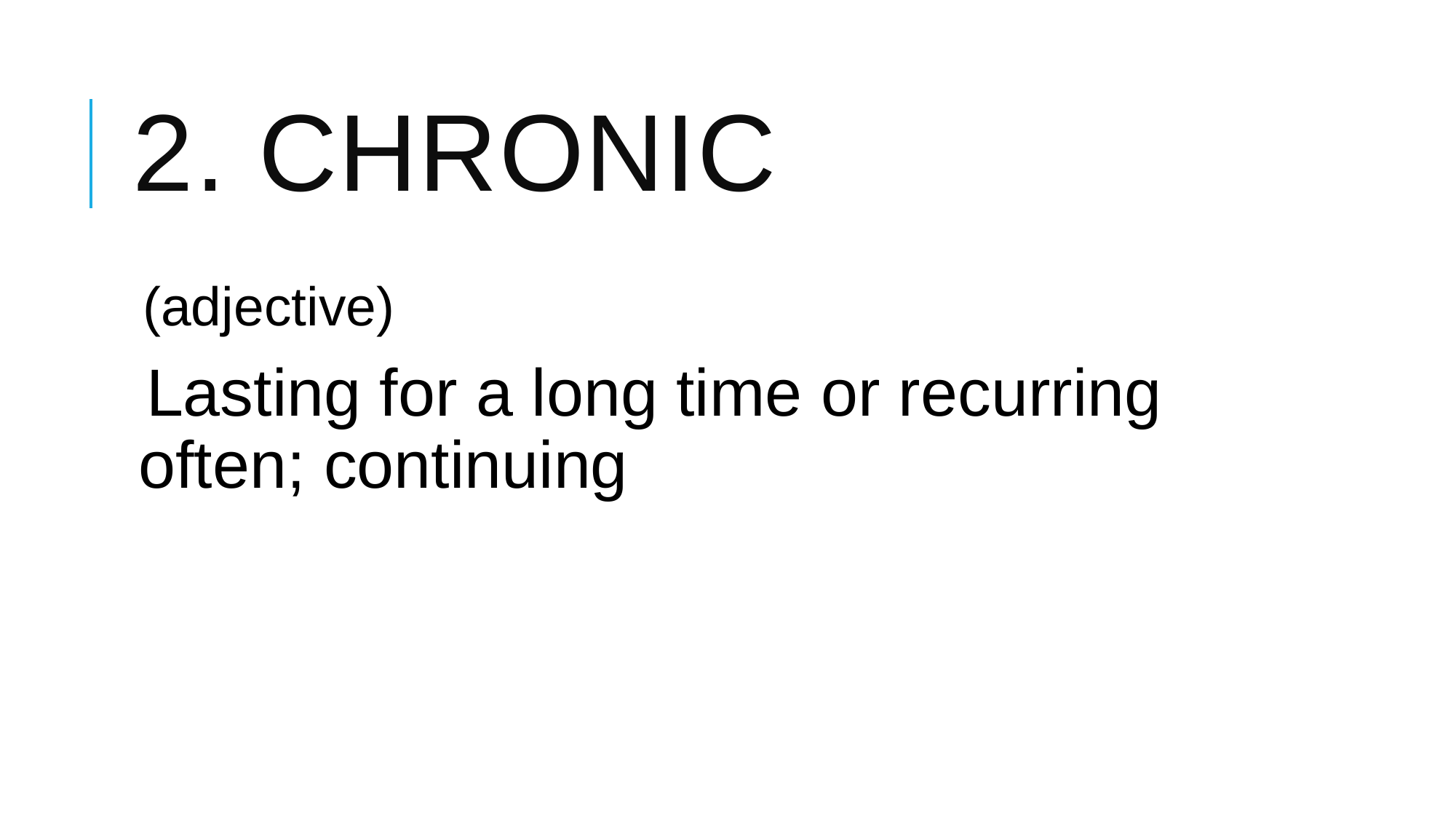

# 2. chronic
(adjective)
Lasting for a long time or recurring often; continuing